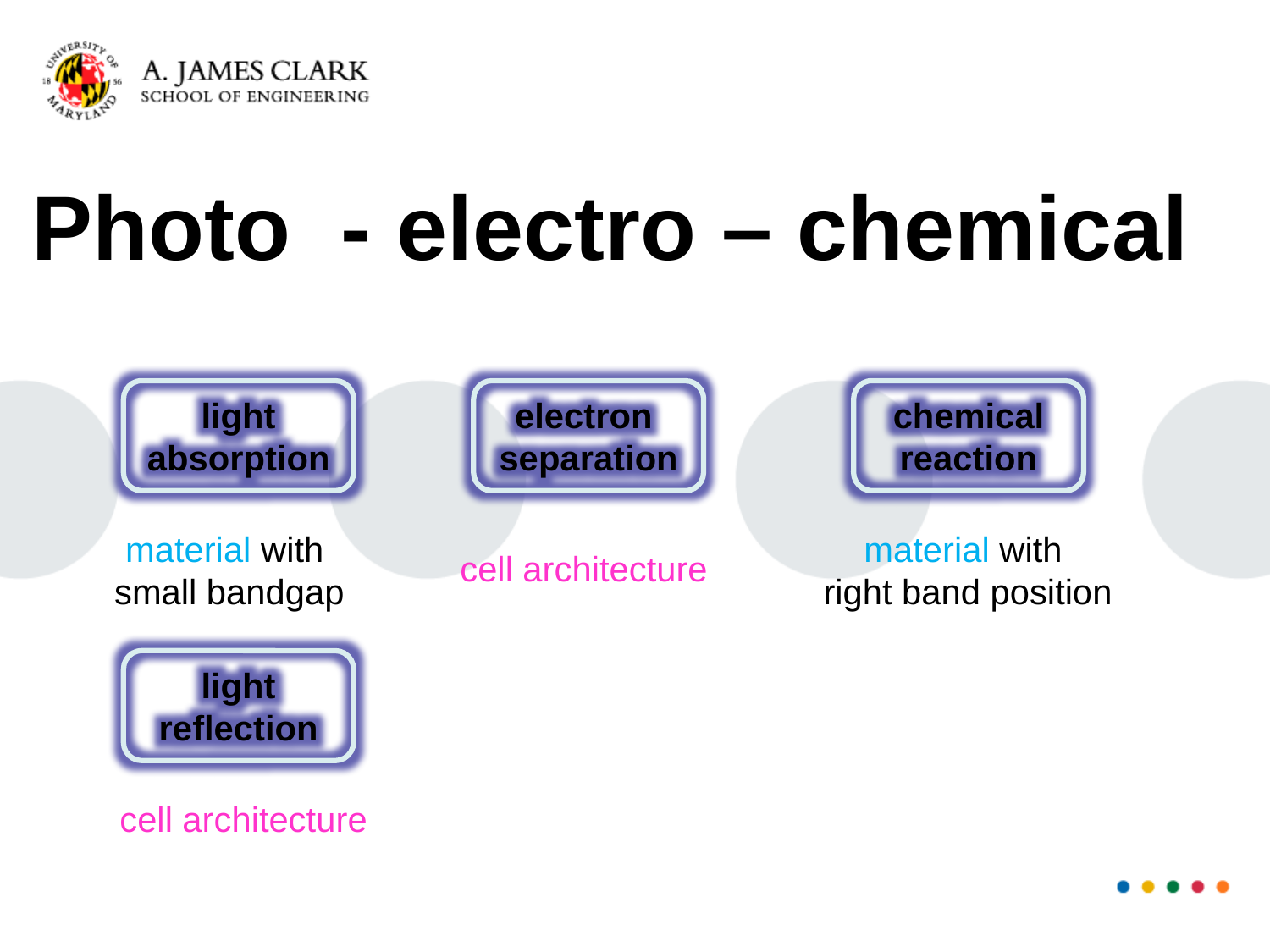

# Photo  - electro – chemical
light absorption
electron
separation
chemical
reaction
material with
small bandgap
material with
right band position
cell architecture
light
reflection
cell architecture